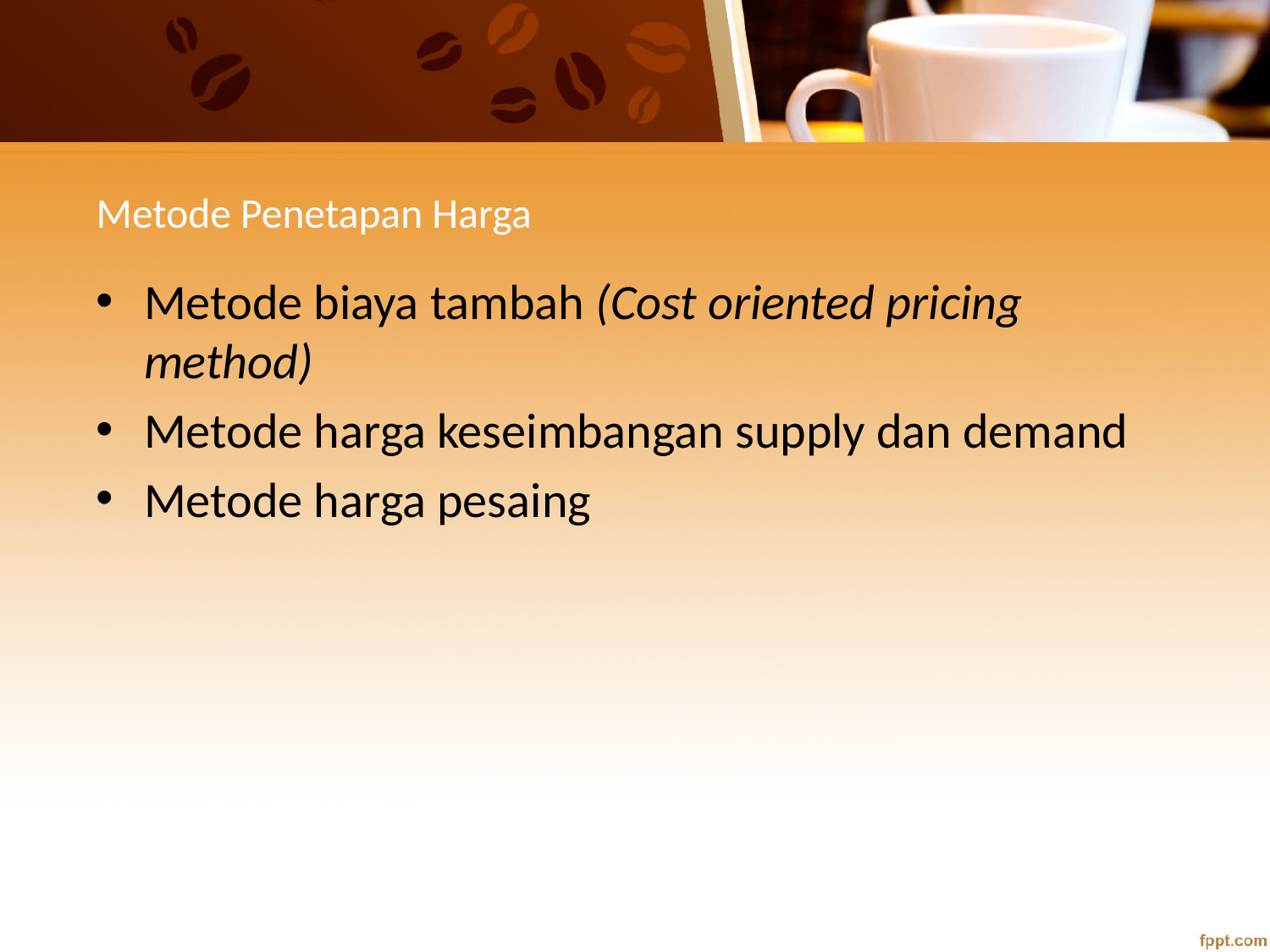

# Metode Penetapan Harga
Metode biaya tambah (Cost oriented pricing method)
Metode harga keseimbangan supply dan demand
Metode harga pesaing